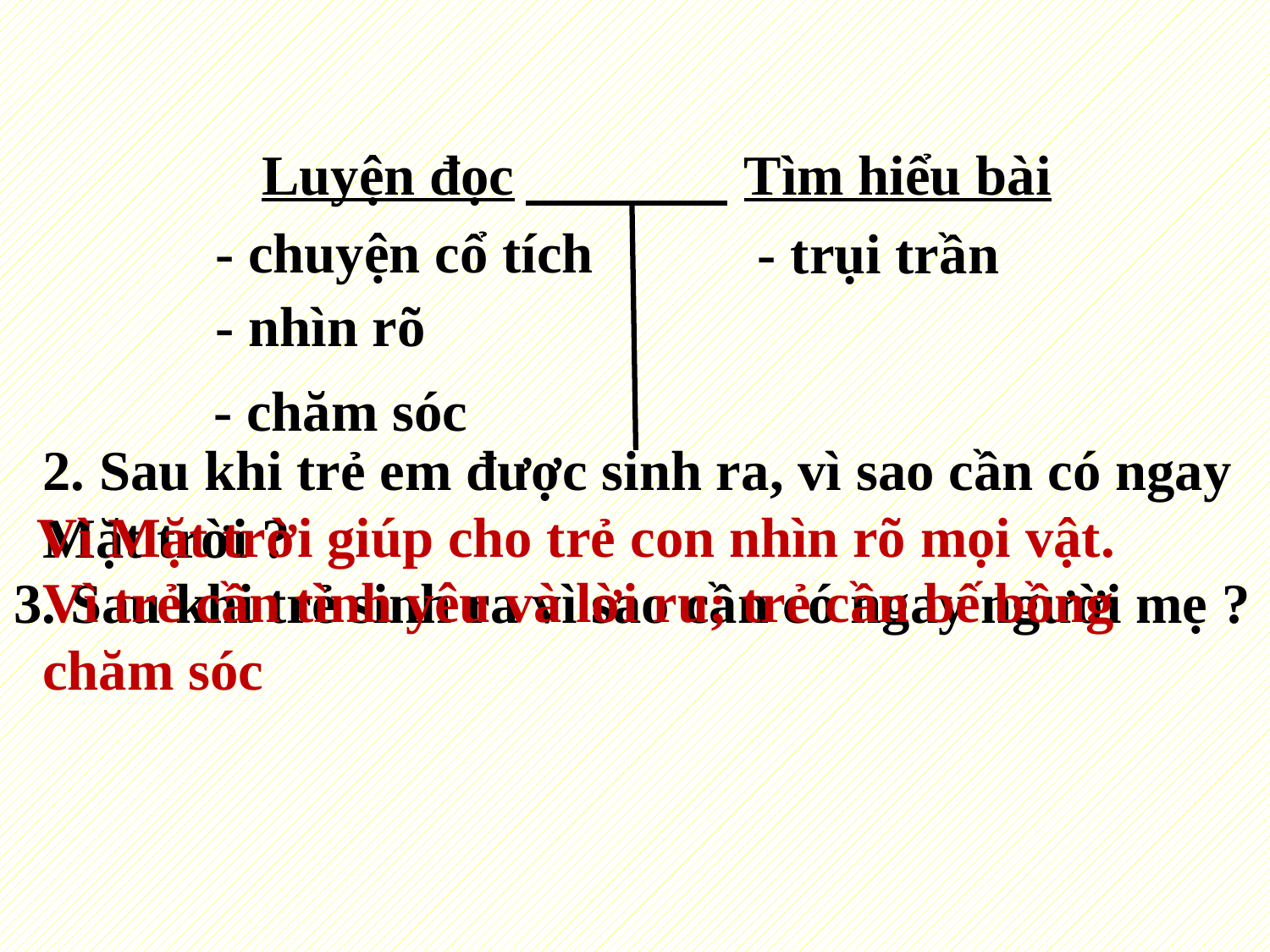

Luyện đọc
     Tìm hiểu bài

- chuyện cổ tích
- trụi trần
- nhìn rõ
- chăm sóc
2. Sau khi trẻ em được sinh ra, vì sao cần có ngay Mặt trời ?
Vì Mặt trời giúp cho trẻ con nhìn rõ mọi vật.
Vì trẻ cần tình yêu và lời ru; trẻ cần bế bồng chăm sóc
3. Sau khi trẻ sinh ra vì sao cần có ngay người mẹ ?